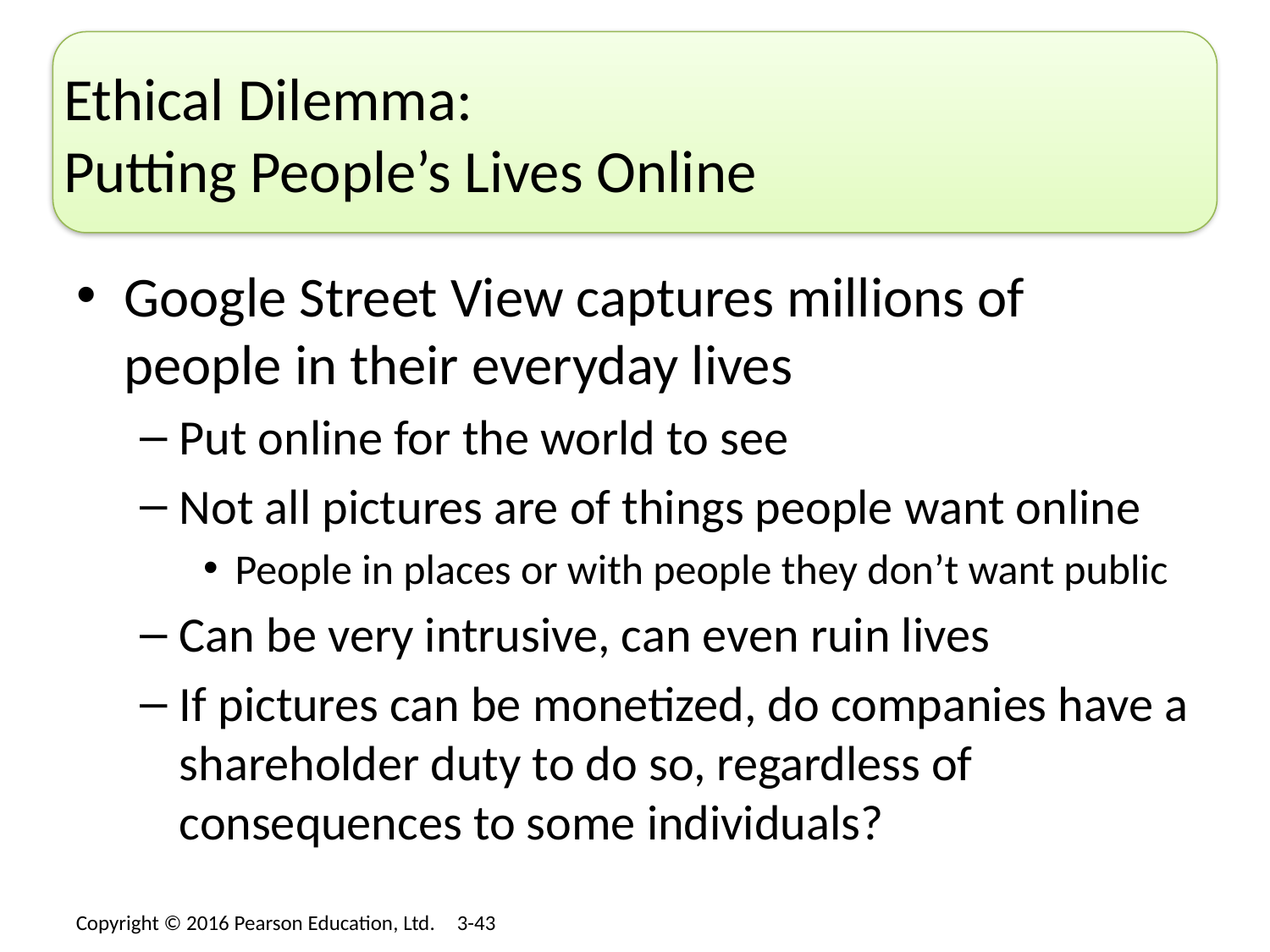

# Ethical Dilemma: Putting People’s Lives Online
Google Street View captures millions of people in their everyday lives
Put online for the world to see
Not all pictures are of things people want online
People in places or with people they don’t want public
Can be very intrusive, can even ruin lives
If pictures can be monetized, do companies have a shareholder duty to do so, regardless of consequences to some individuals?